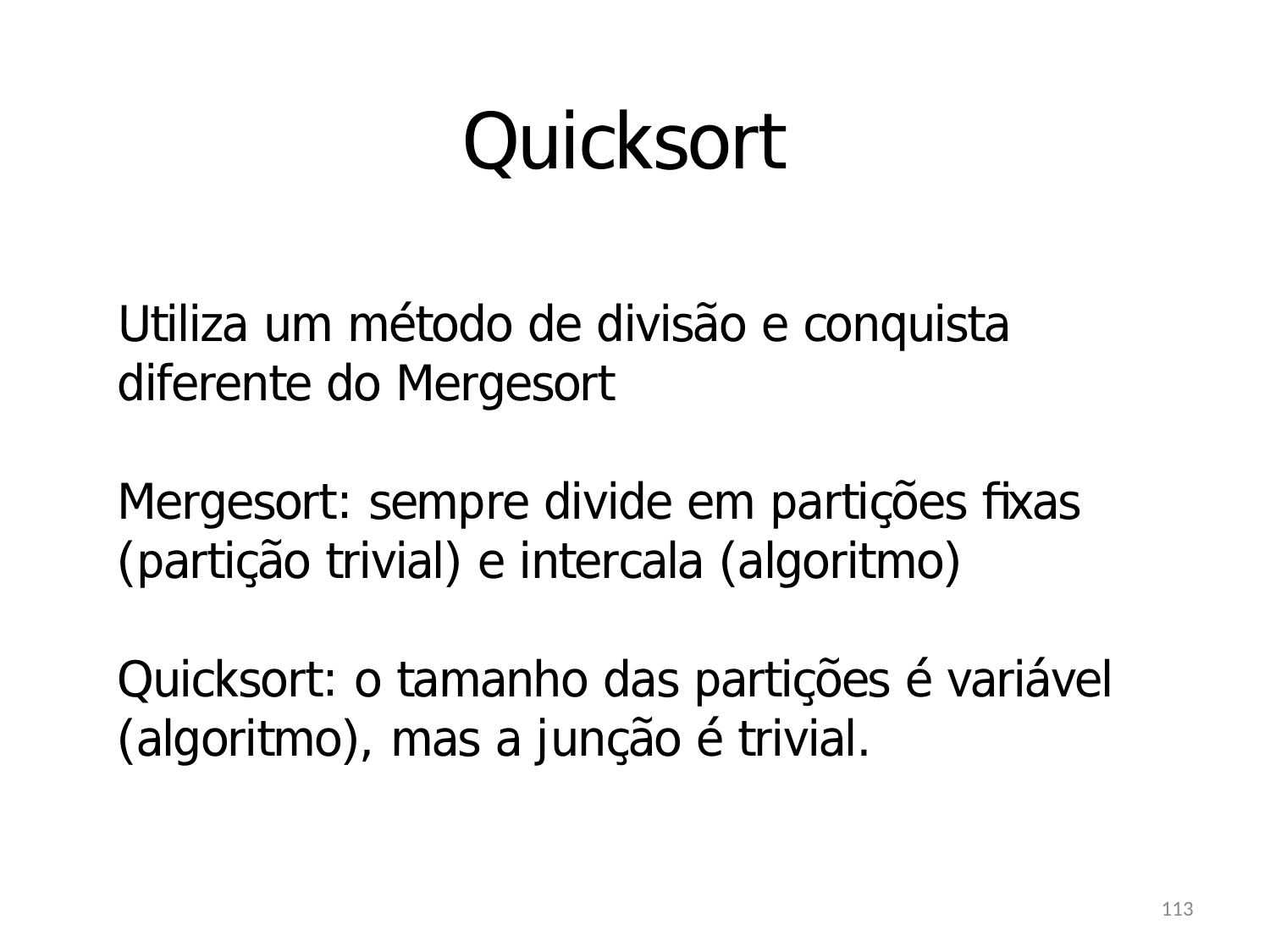

# Quicksort
Utiliza um método de divisão e conquista diferente do Mergesort

Mergesort: sempre divide em partições fixas (partição trivial) e intercala (algoritmo)

Quicksort: o tamanho das partições é variável (algoritmo), mas a junção é trivial.
113